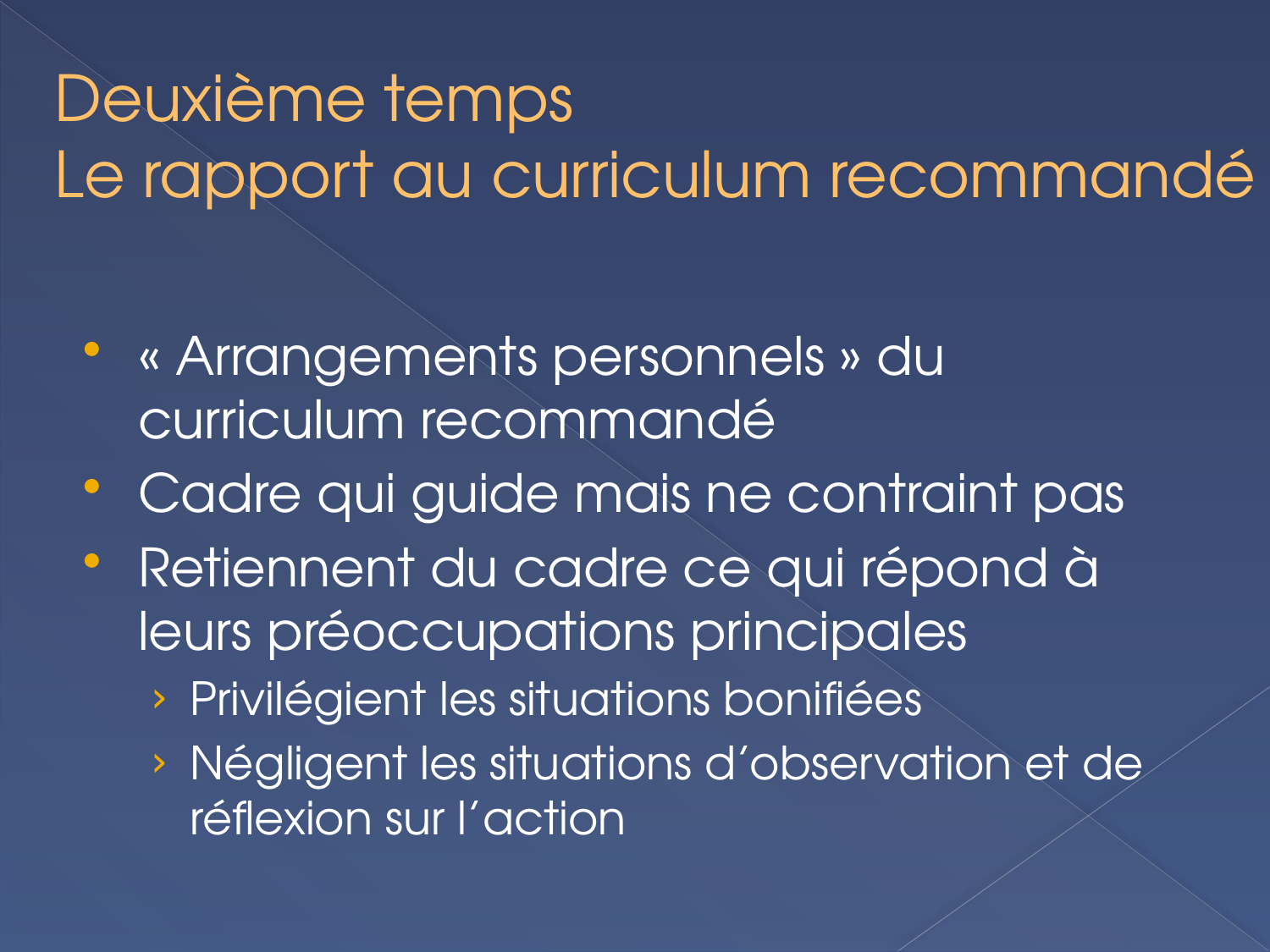

# Deuxième temps Le rapport au curriculum recommandé
« Arrangements personnels » du curriculum recommandé
Cadre qui guide mais ne contraint pas
Retiennent du cadre ce qui répond à leurs préoccupations principales
Privilégient les situations bonifiées
Négligent les situations d’observation et de réflexion sur l’action